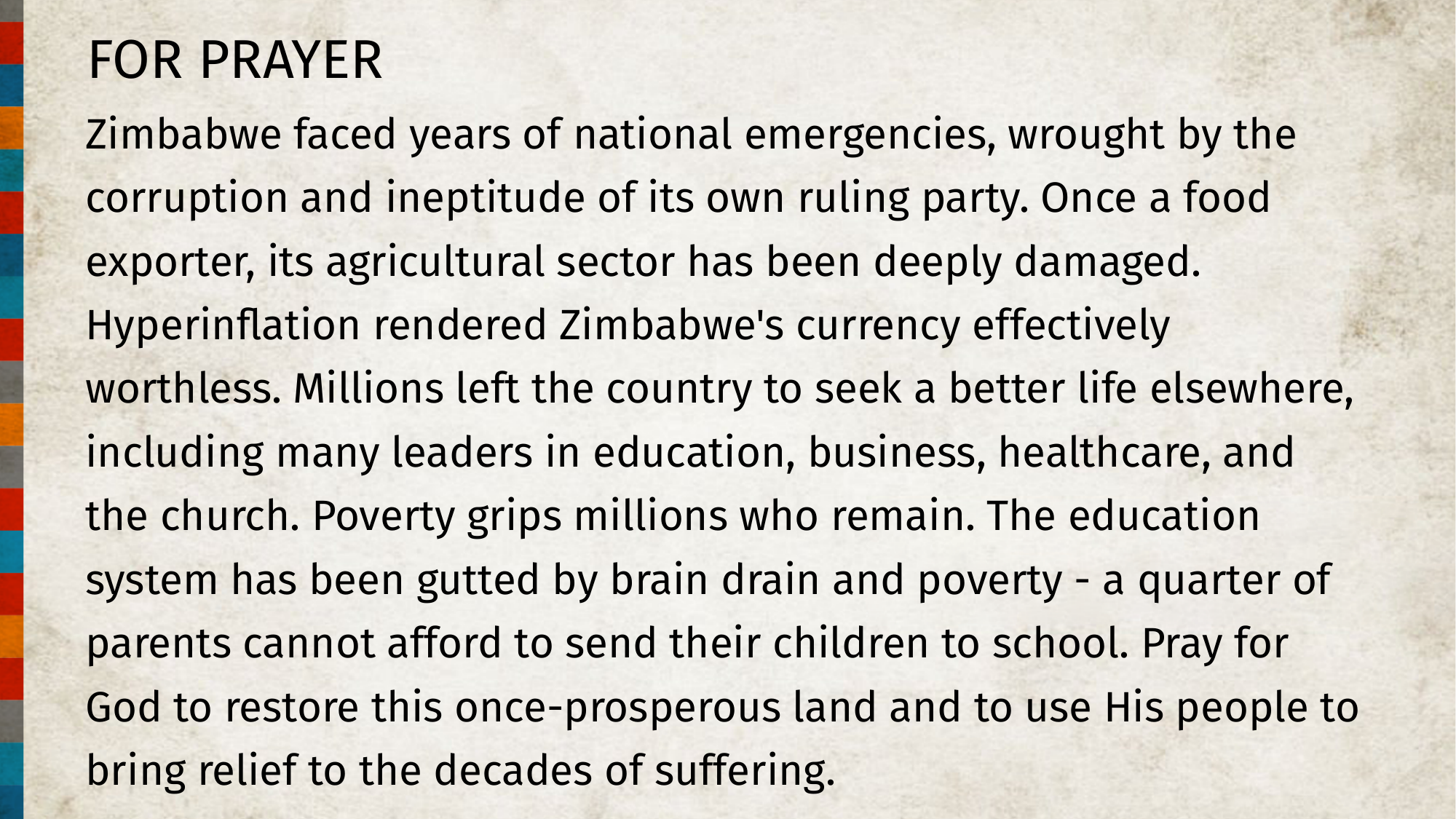

FOR PRAYER
Zimbabwe faced years of national emergencies, wrought by the corruption and ineptitude of its own ruling party. Once a food exporter, its agricultural sector has been deeply damaged. Hyperinflation rendered Zimbabwe's currency effectively worthless. Millions left the country to seek a better life elsewhere, including many leaders in education, business, healthcare, and the church. Poverty grips millions who remain. The education system has been gutted by brain drain and poverty - a quarter of parents cannot afford to send their children to school. Pray for God to restore this once-prosperous land and to use His people to bring relief to the decades of suffering.